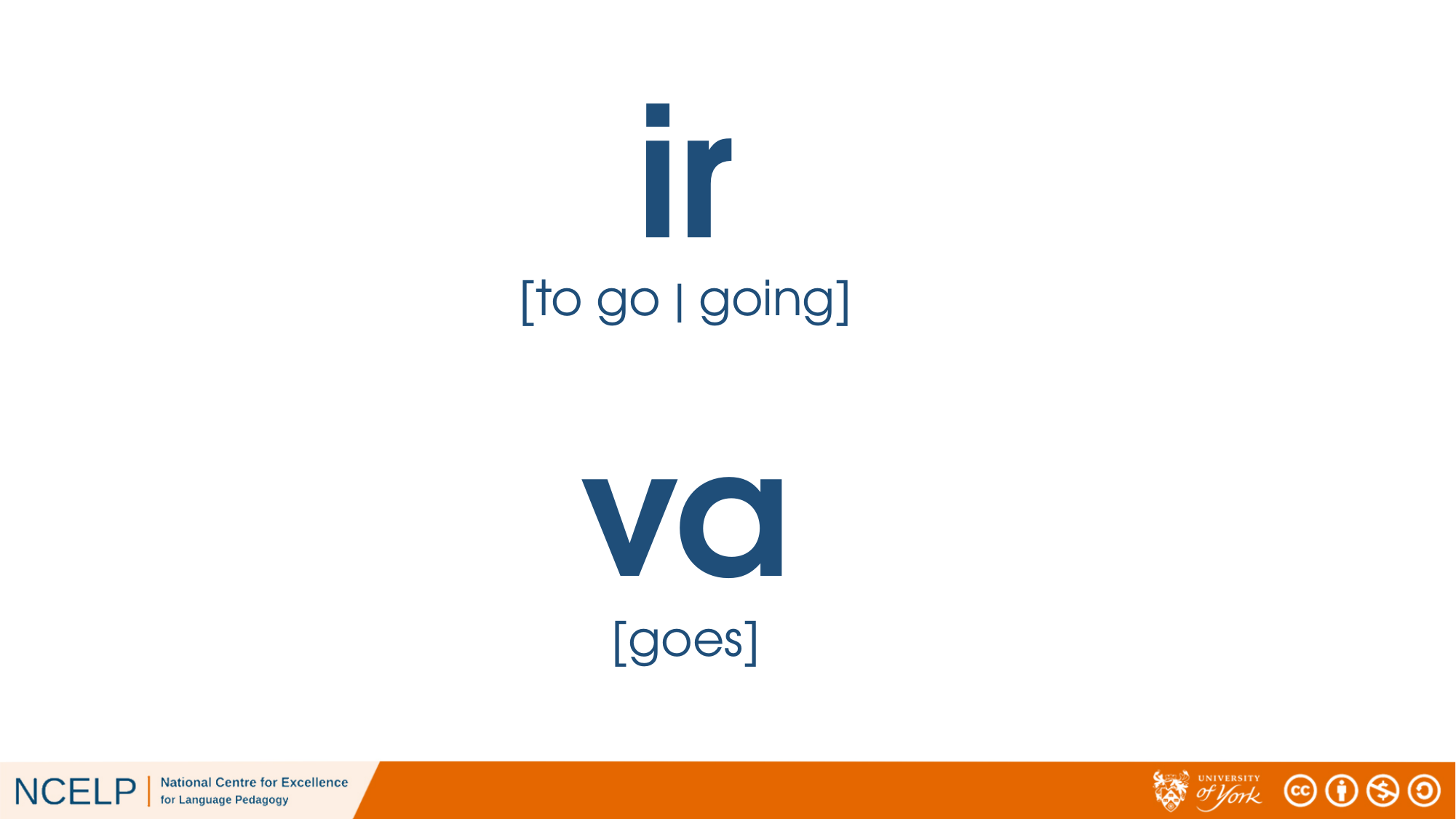

ir
[to go | going]
va
[goes]